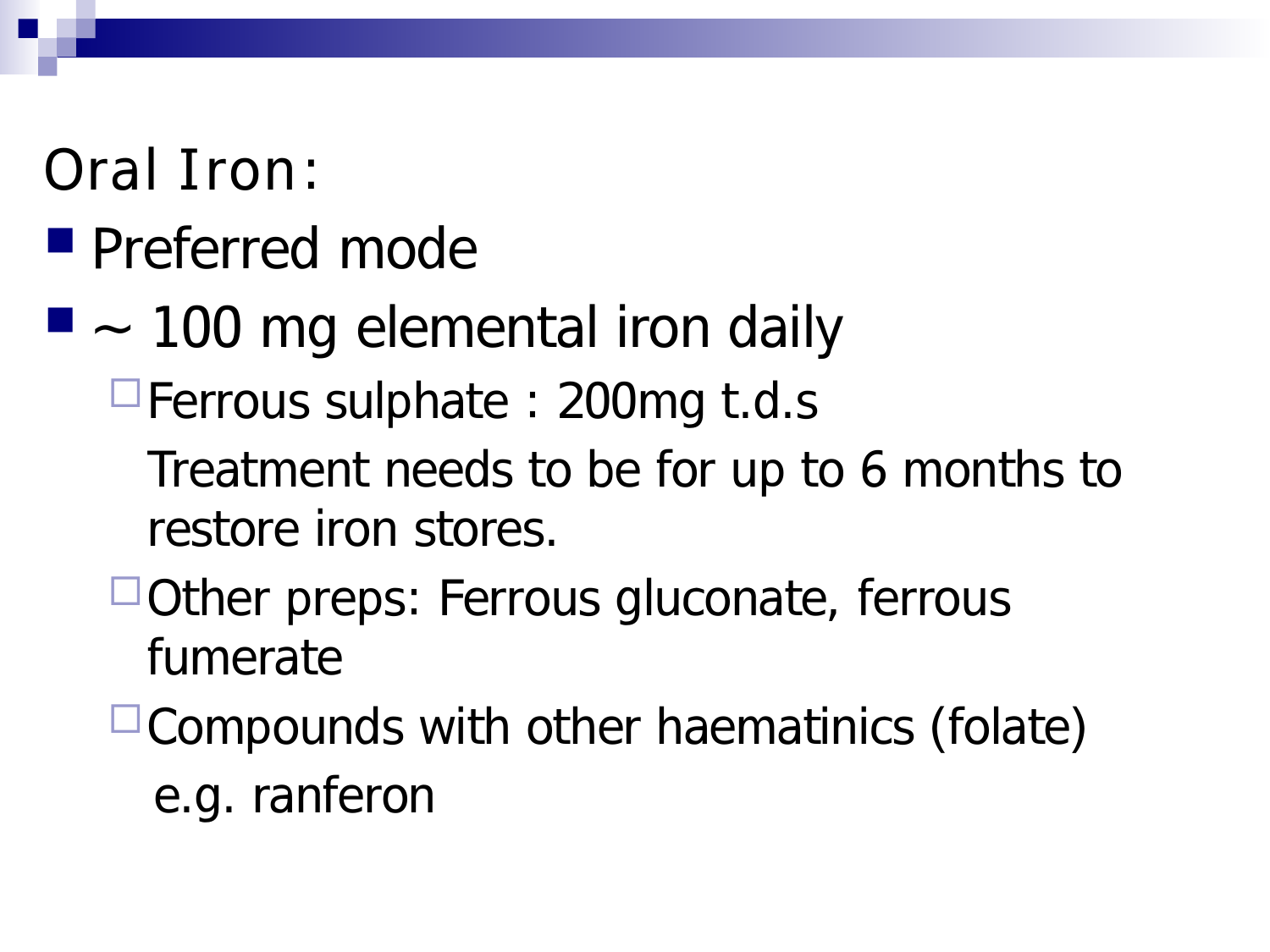

Oral Iron:
Preferred mode
~ 100 mg elemental iron daily
Ferrous sulphate : 200mg t.d.s
	Treatment needs to be for up to 6 months to restore iron stores.
Other preps: Ferrous gluconate, ferrous fumerate
Compounds with other haematinics (folate)
   e.g. ranferon